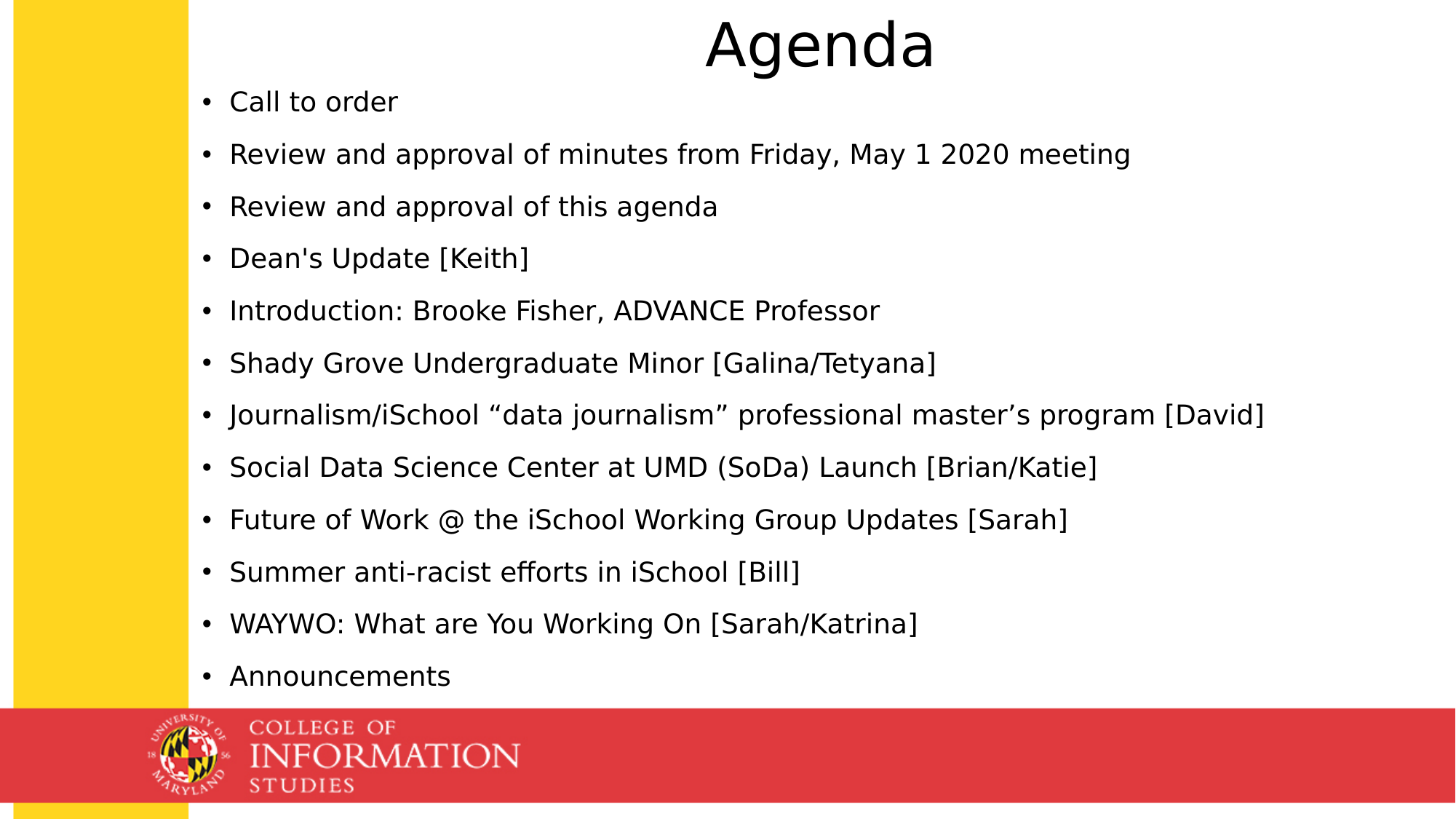

# Agenda
Call to order
Review and approval of minutes from Friday, May 1 2020 meeting
Review and approval of this agenda
Dean's Update [Keith]
Introduction: Brooke Fisher, ADVANCE Professor
Shady Grove Undergraduate Minor [Galina/Tetyana]
Journalism/iSchool “data journalism” professional master’s program [David]
Social Data Science Center at UMD (SoDa) Launch [Brian/Katie]
Future of Work @ the iSchool Working Group Updates [Sarah]
Summer anti-racist efforts in iSchool [Bill]
WAYWO: What are You Working On [Sarah/Katrina]
Announcements